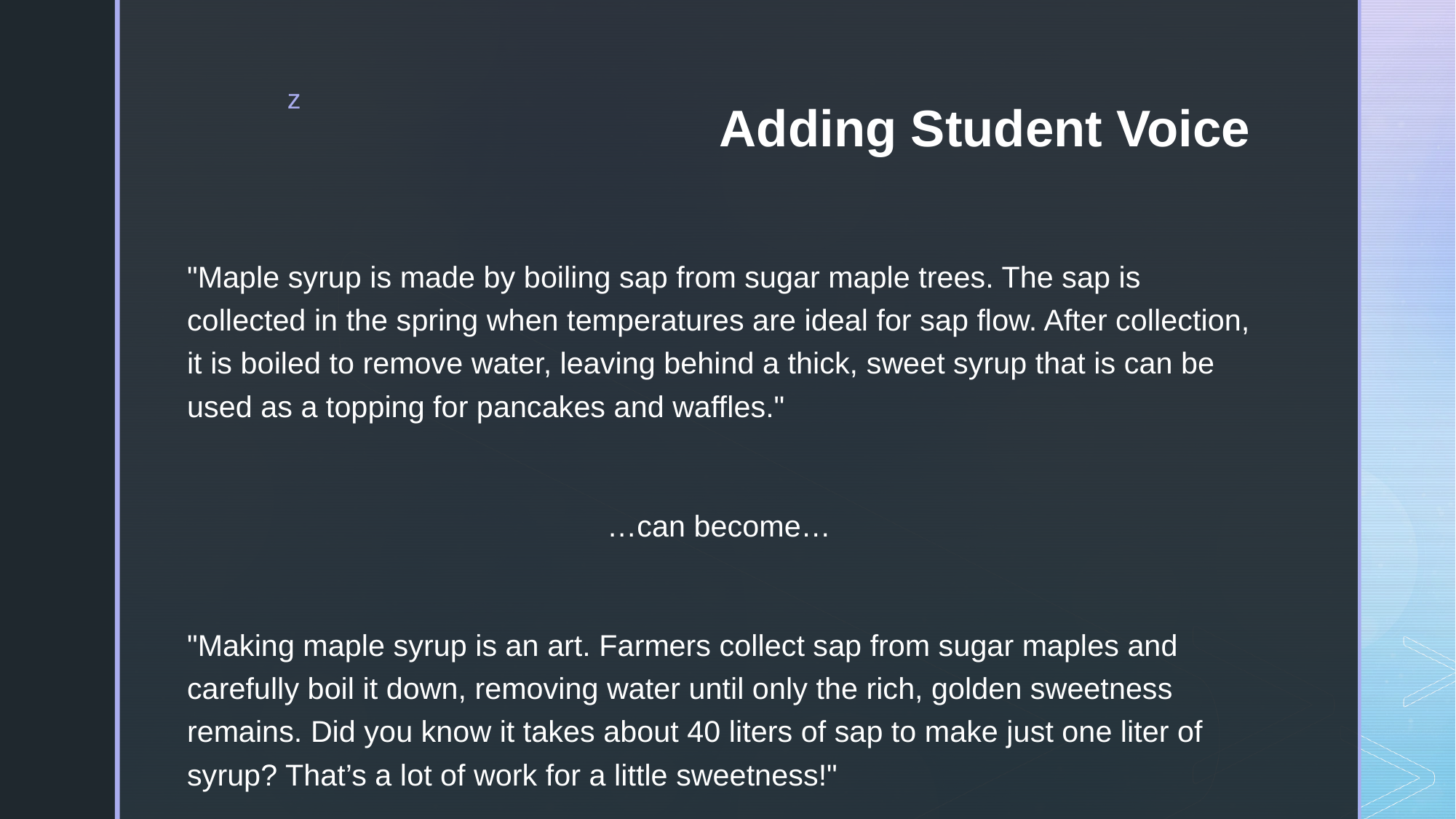

# Adding Student Voice
"Maple syrup is made by boiling sap from sugar maple trees. The sap is collected in the spring when temperatures are ideal for sap flow. After collection, it is boiled to remove water, leaving behind a thick, sweet syrup that is can be used as a topping for pancakes and waffles."

…can become…

"Making maple syrup is an art. Farmers collect sap from sugar maples and carefully boil it down, removing water until only the rich, golden sweetness remains. Did you know it takes about 40 liters of sap to make just one liter of syrup? That’s a lot of work for a little sweetness!"